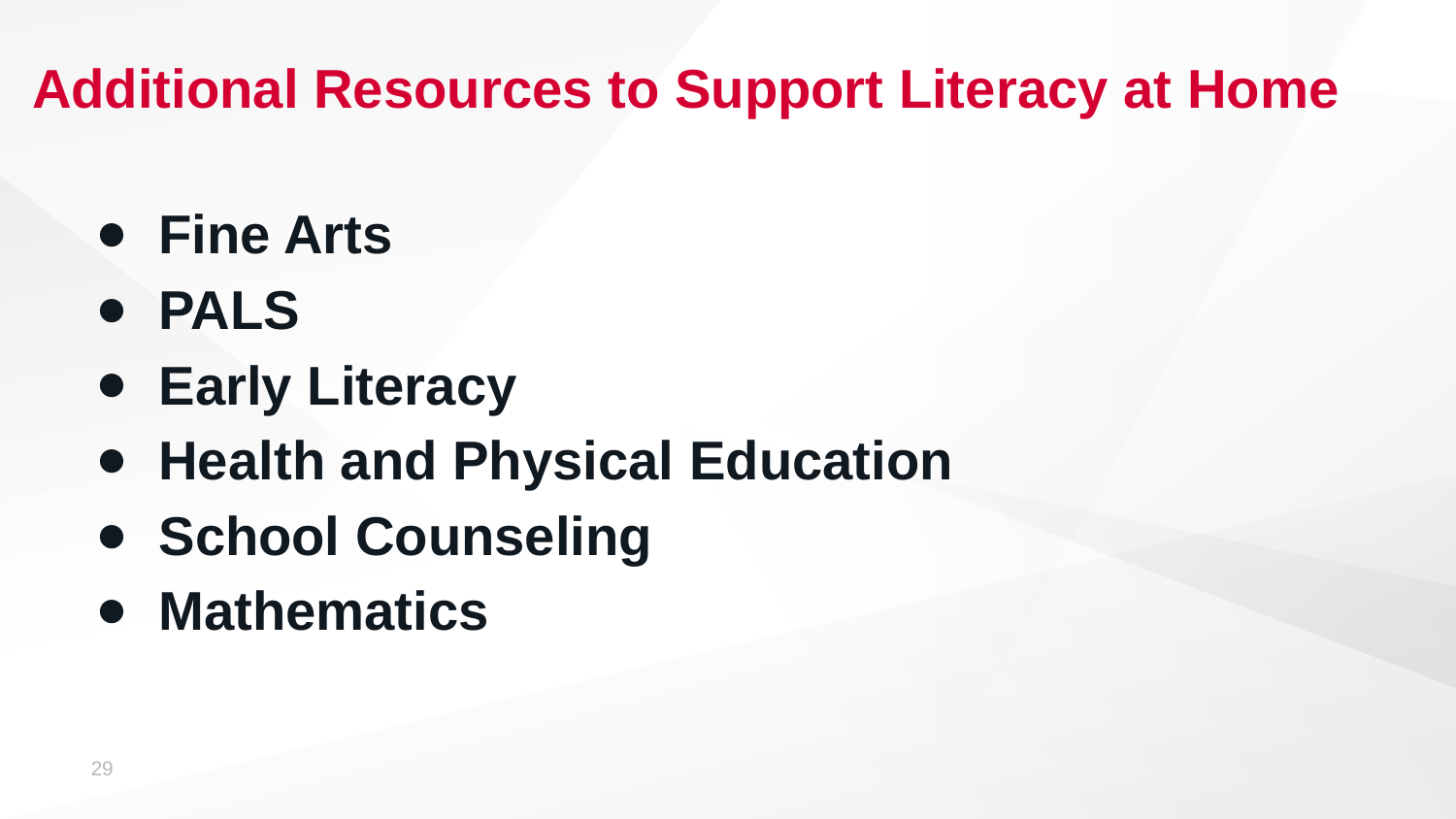

# Additional Resources to Support Literacy at Home
Fine Arts
PALS
Early Literacy
Health and Physical Education
School Counseling
Mathematics
29